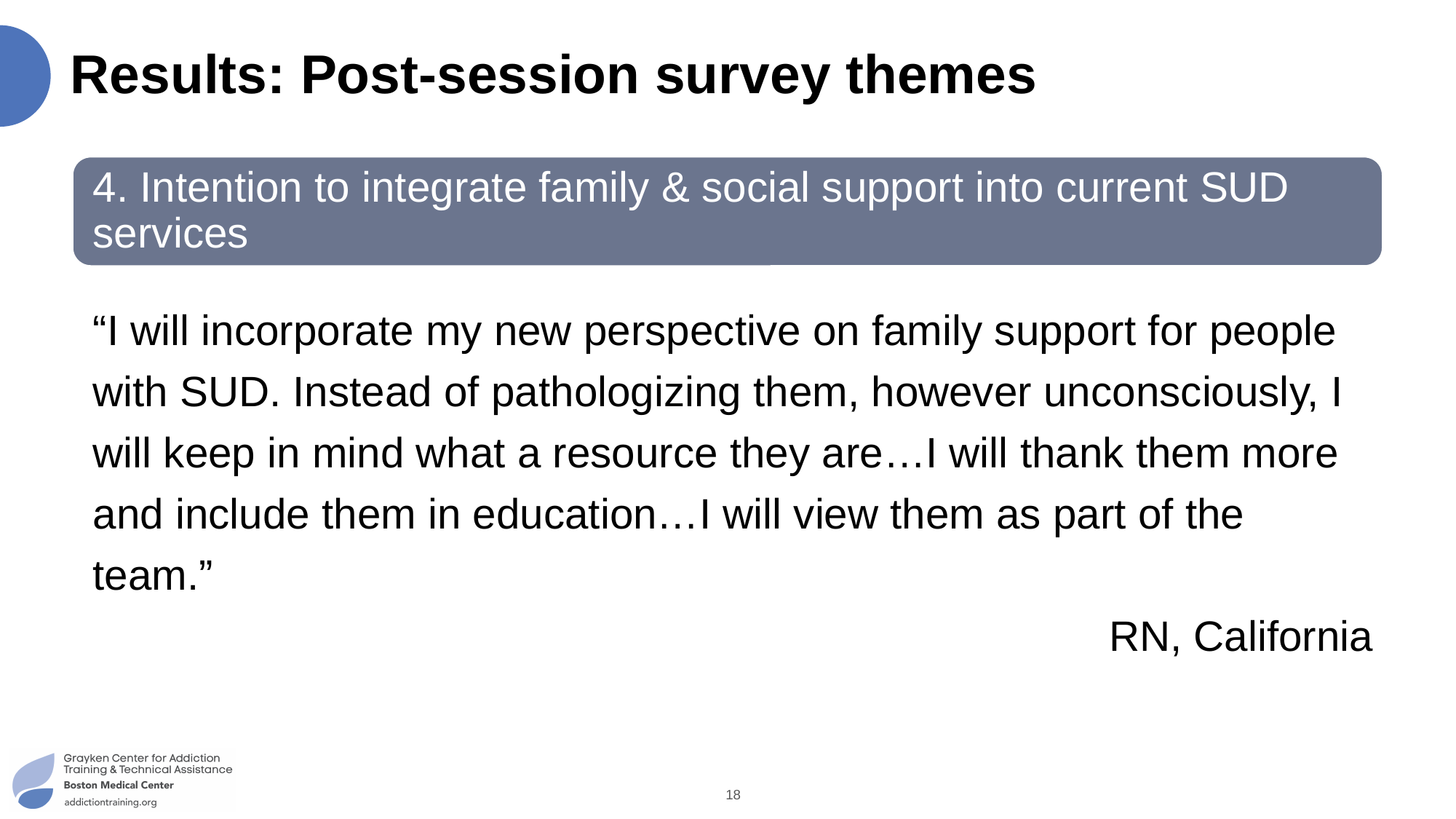

# Results: Post-session survey themes

4. Intention to integrate family & social support into current SUD services
“I will incorporate my new perspective on family support for people with SUD. Instead of pathologizing them, however unconsciously, I will keep in mind what a resource they are…I will thank them more and include them in education…I will view them as part of the team.”
RN, California
18